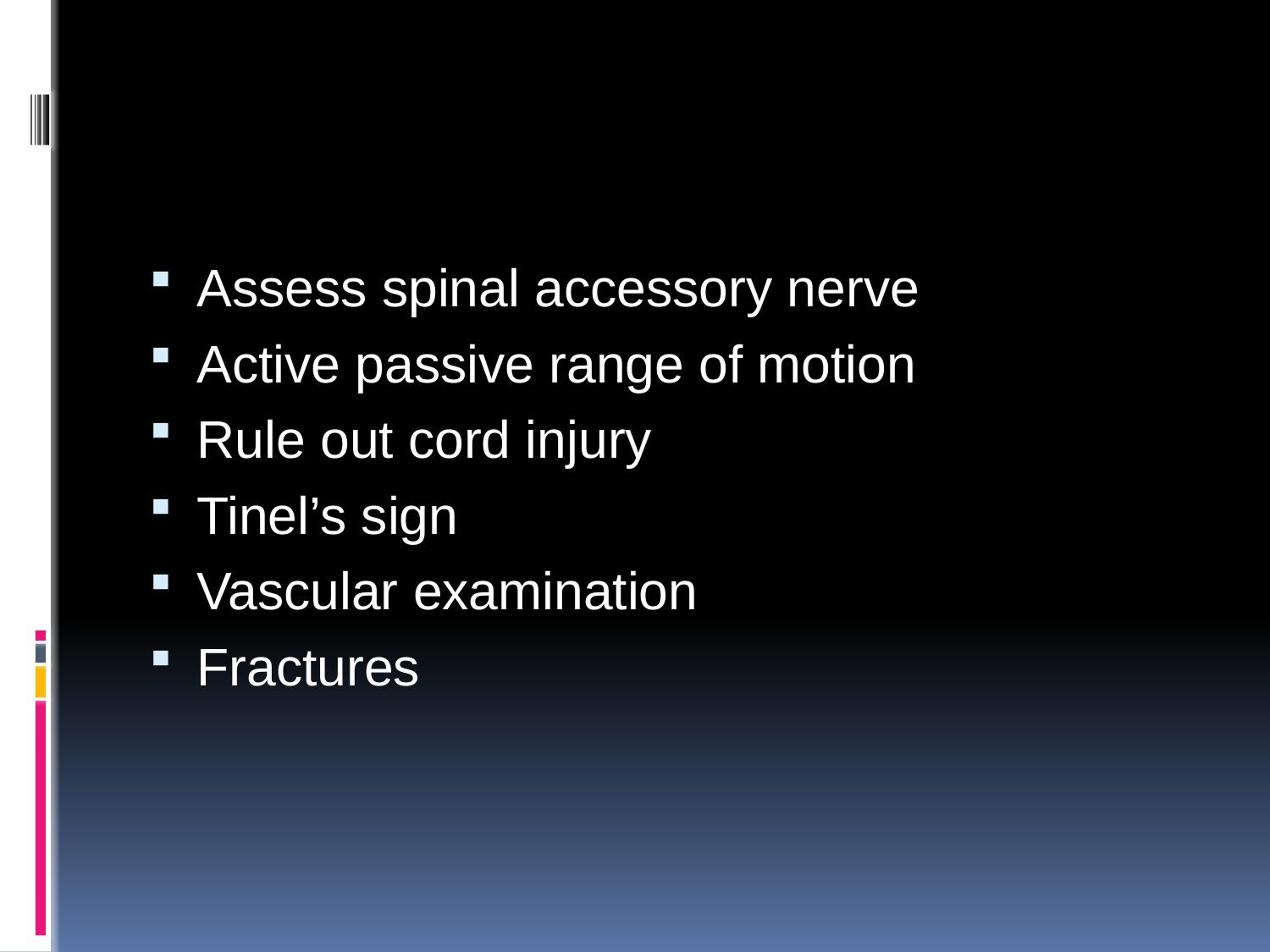

#
Assess spinal accessory nerve
Active passive range of motion
Rule out cord injury
Tinel’s sign
Vascular examination
Fractures